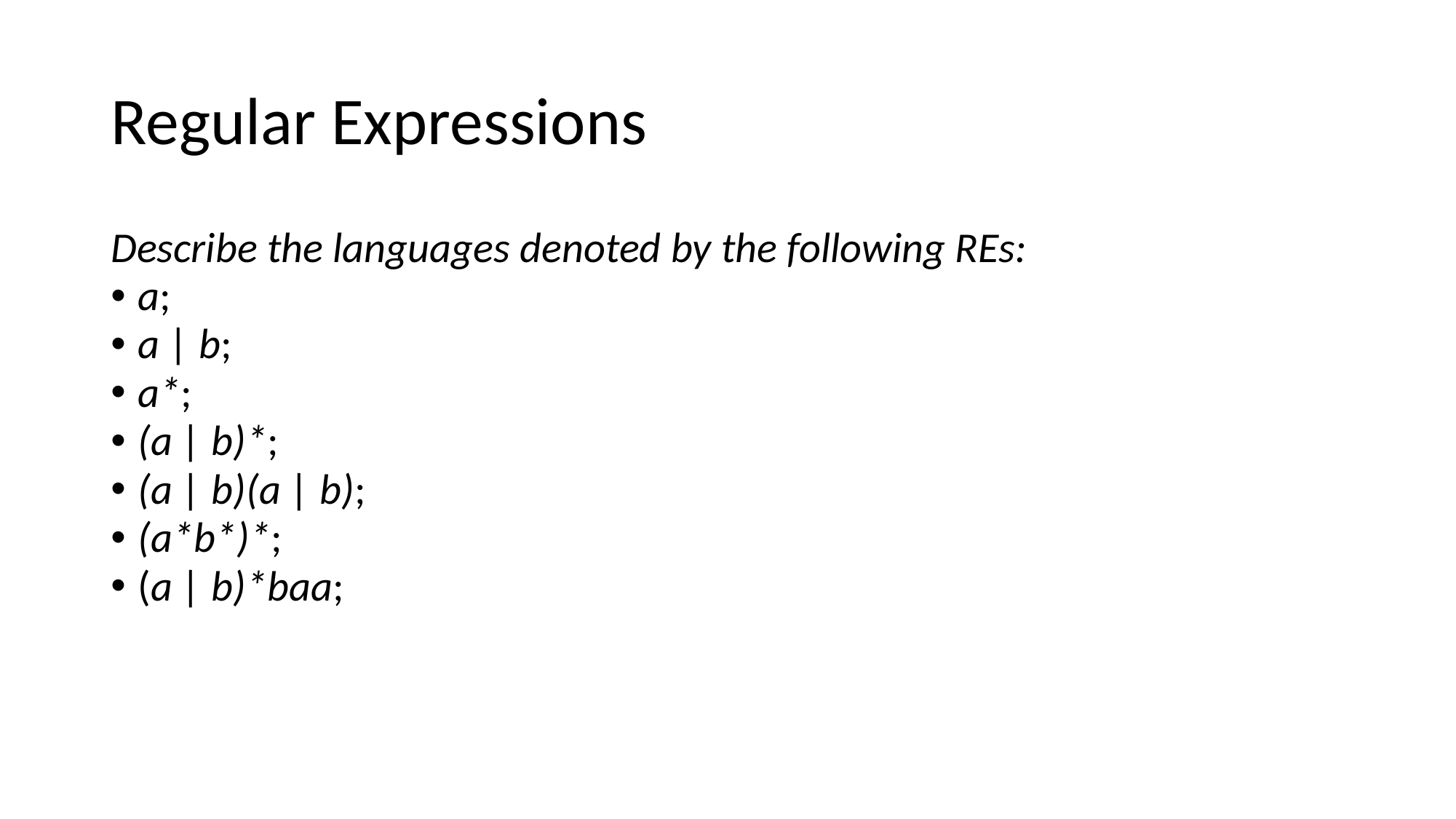

# Regular Expressions
Describe the languages denoted by the following REs:
a;
a | b;
a*;
(a | b)*;
(a | b)(a | b);
(a*b*)*;
(a | b)*baa;